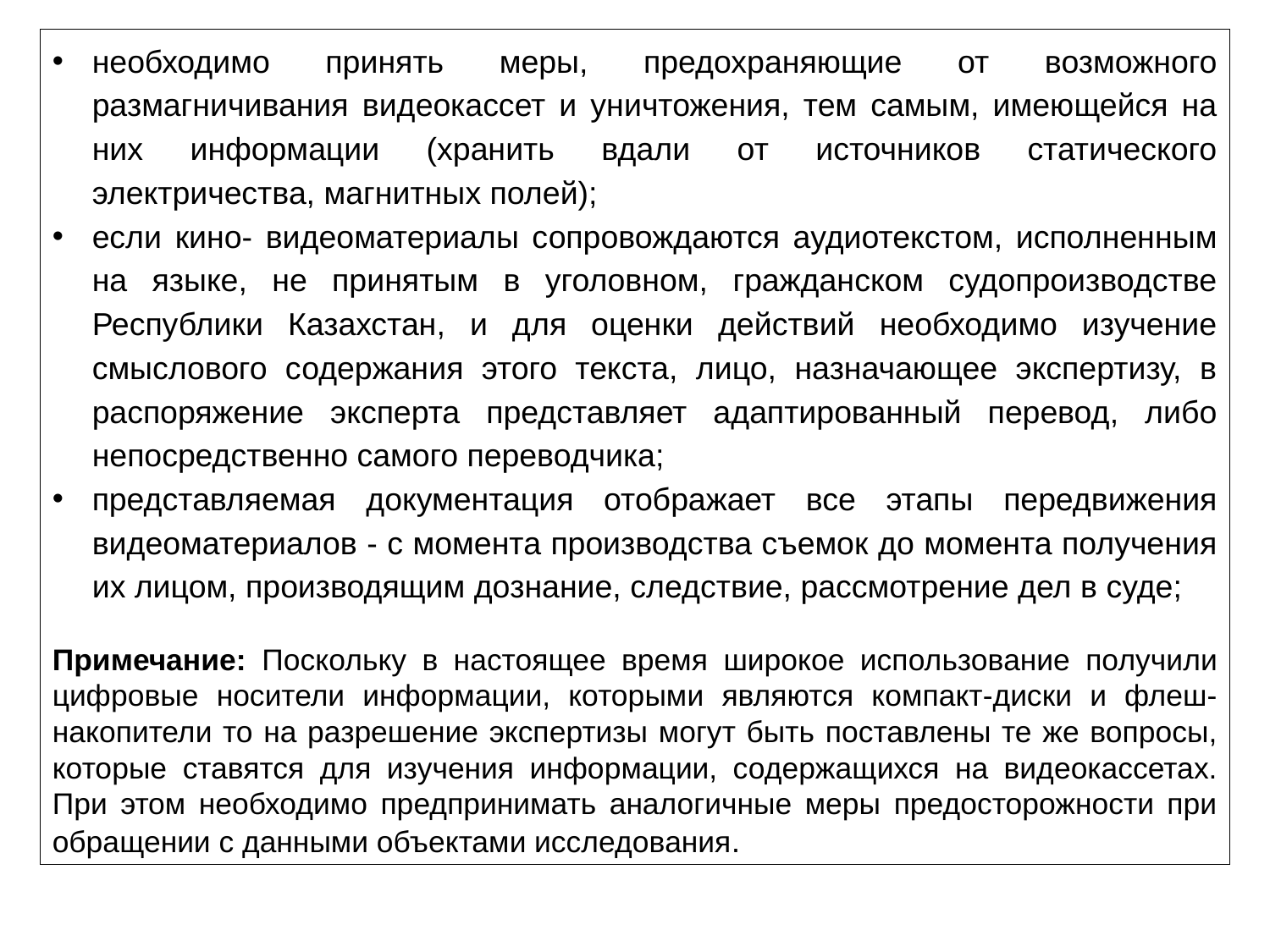

необходимо принять меры, предохраняющие от возможного размагничивания видеокассет и уничтожения, тем самым, имеющейся на них информации (хранить вдали от источников статического электричества, магнитных полей);
если кино- видеоматериалы сопровождаются аудиотекстом, исполненным на языке, не принятым в уголовном, гражданском судопроизводстве Республики Казахстан, и для оценки действий необходимо изучение смыслового содержания этого текста, лицо, назначающее экспертизу, в распоряжение эксперта представляет адаптированный перевод, либо непосредственно самого переводчика;
представляемая документация отображает все этапы передвижения видеоматериалов - с момента производства съемок до момента получения их лицом, производящим дознание, следствие, рассмотрение дел в суде;

Примечание: Поскольку в настоящее время широкое использование получили цифровые носители информации, которыми являются компакт-диски и флеш-накопители то на разрешение экспертизы могут быть поставлены те же вопросы, которые ставятся для изучения информации, содержащихся на видеокассетах. При этом необходимо предпринимать аналогичные меры предосторожности при обращении с данными объектами исследования.